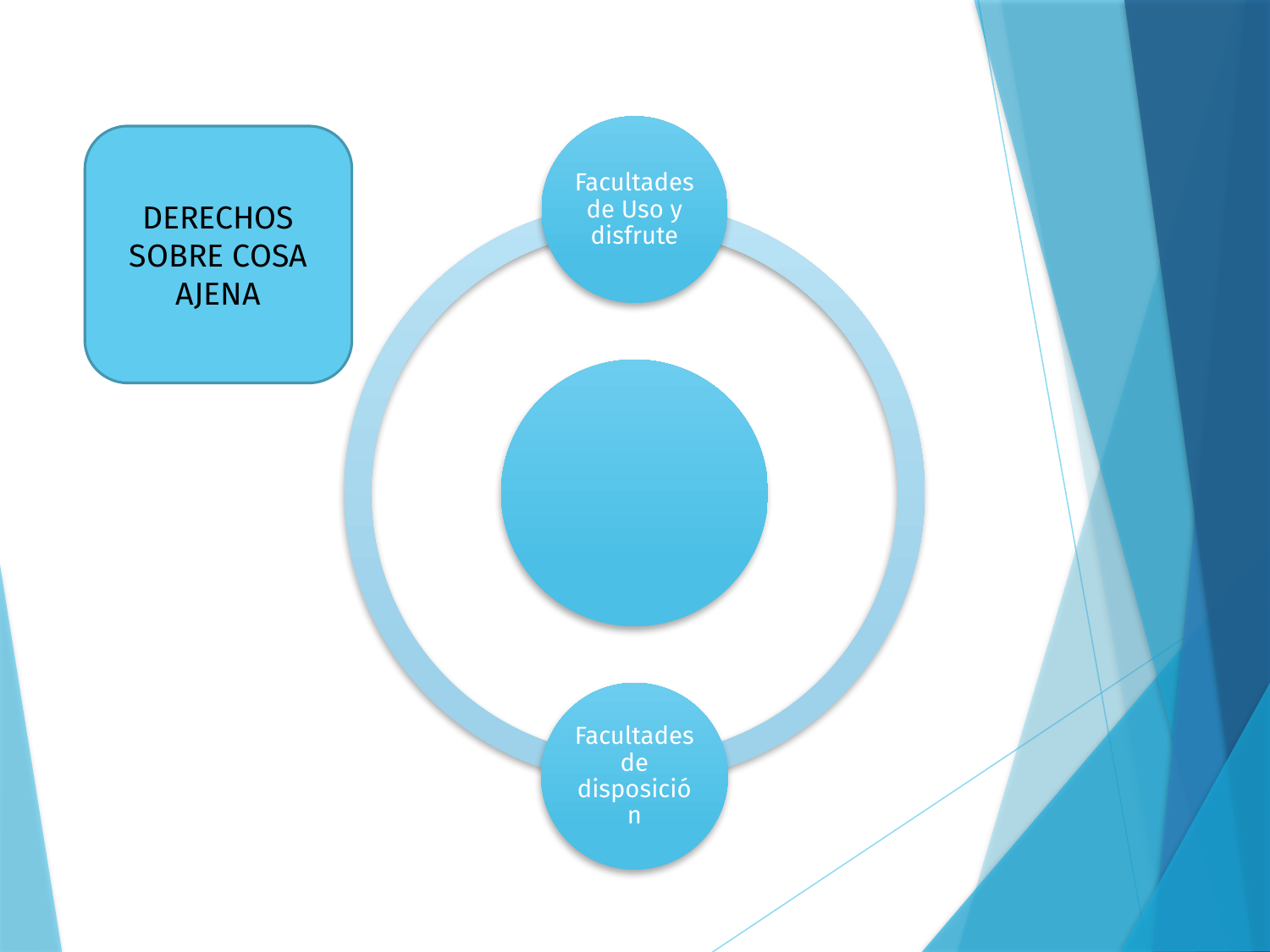

Facultades de Uso y disfrute
Facultades de disposición
DERECHOS SOBRE COSA AJENA